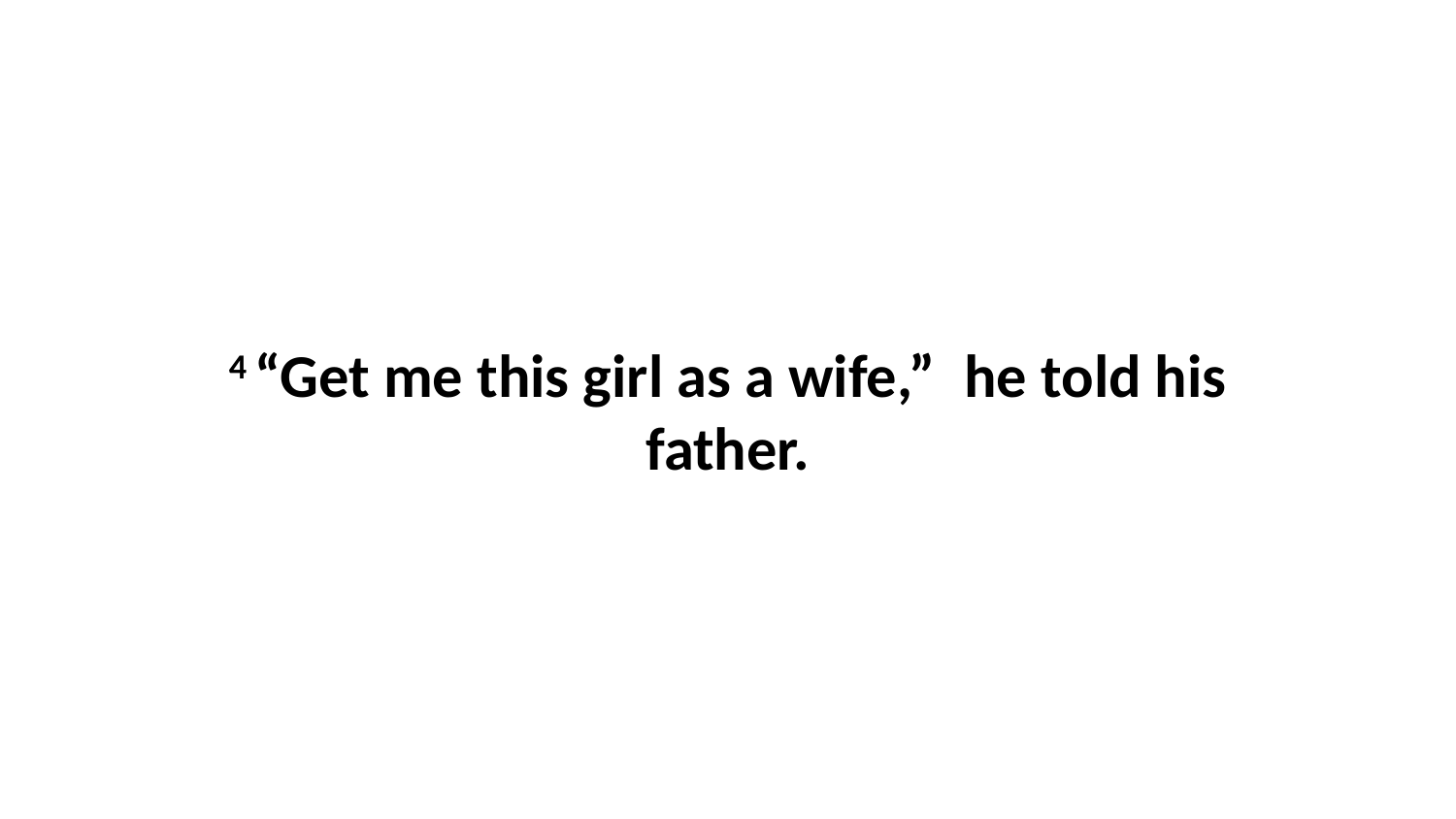

4 “Get me this girl as a wife,”  he told his father.